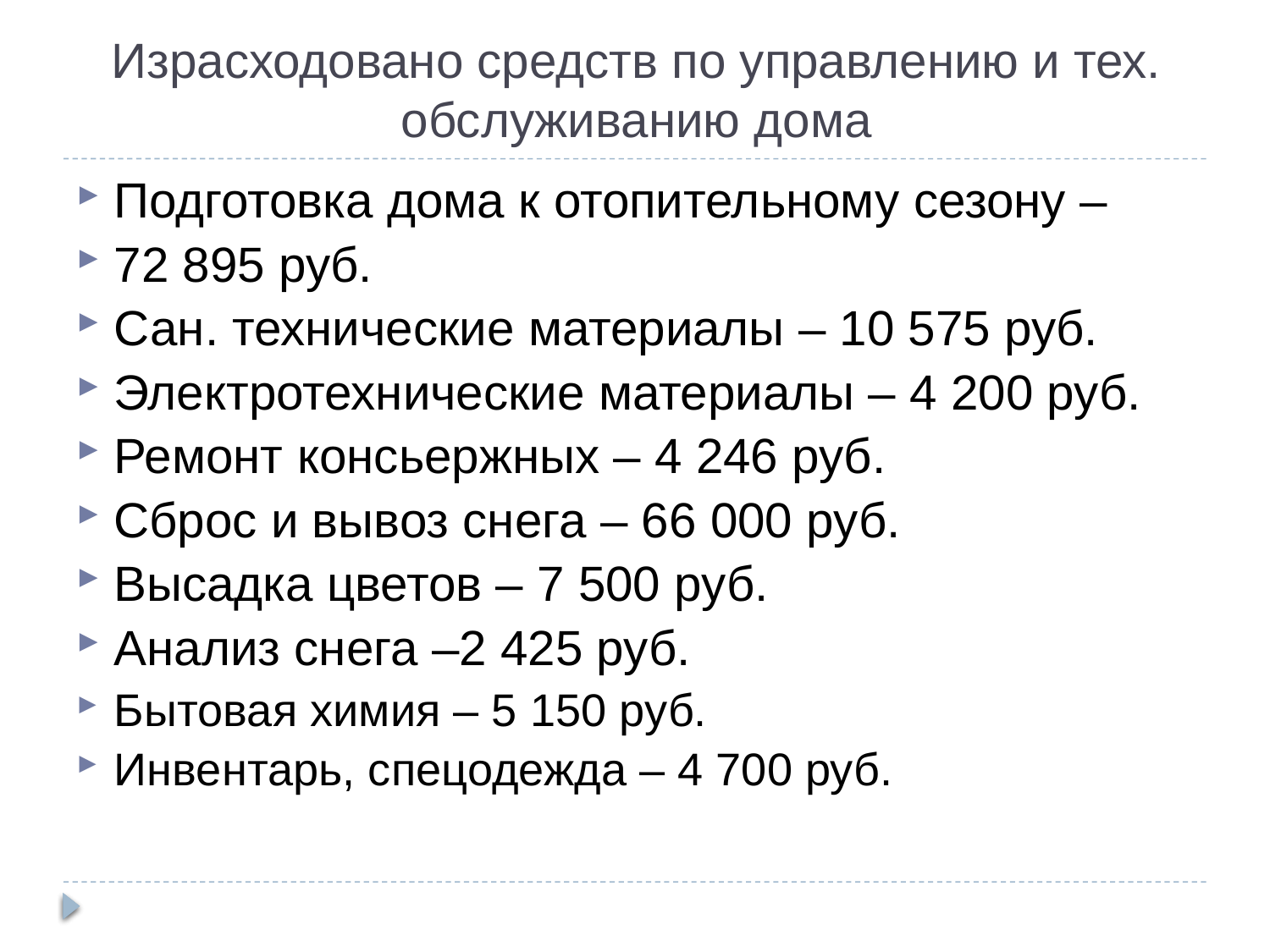

Подготовка дома к отопительному сезону –
72 895 руб.
Сан. технические материалы – 10 575 руб.
Электротехнические материалы – 4 200 руб.
Ремонт консьержных – 4 246 руб.
Сброс и вывоз снега – 66 000 руб.
Высадка цветов – 7 500 руб.
Анализ снега –2 425 руб.
Бытовая химия – 5 150 руб.
Инвентарь, спецодежда – 4 700 руб.

Израсходовано средств по управлению и тех. обслуживанию дома